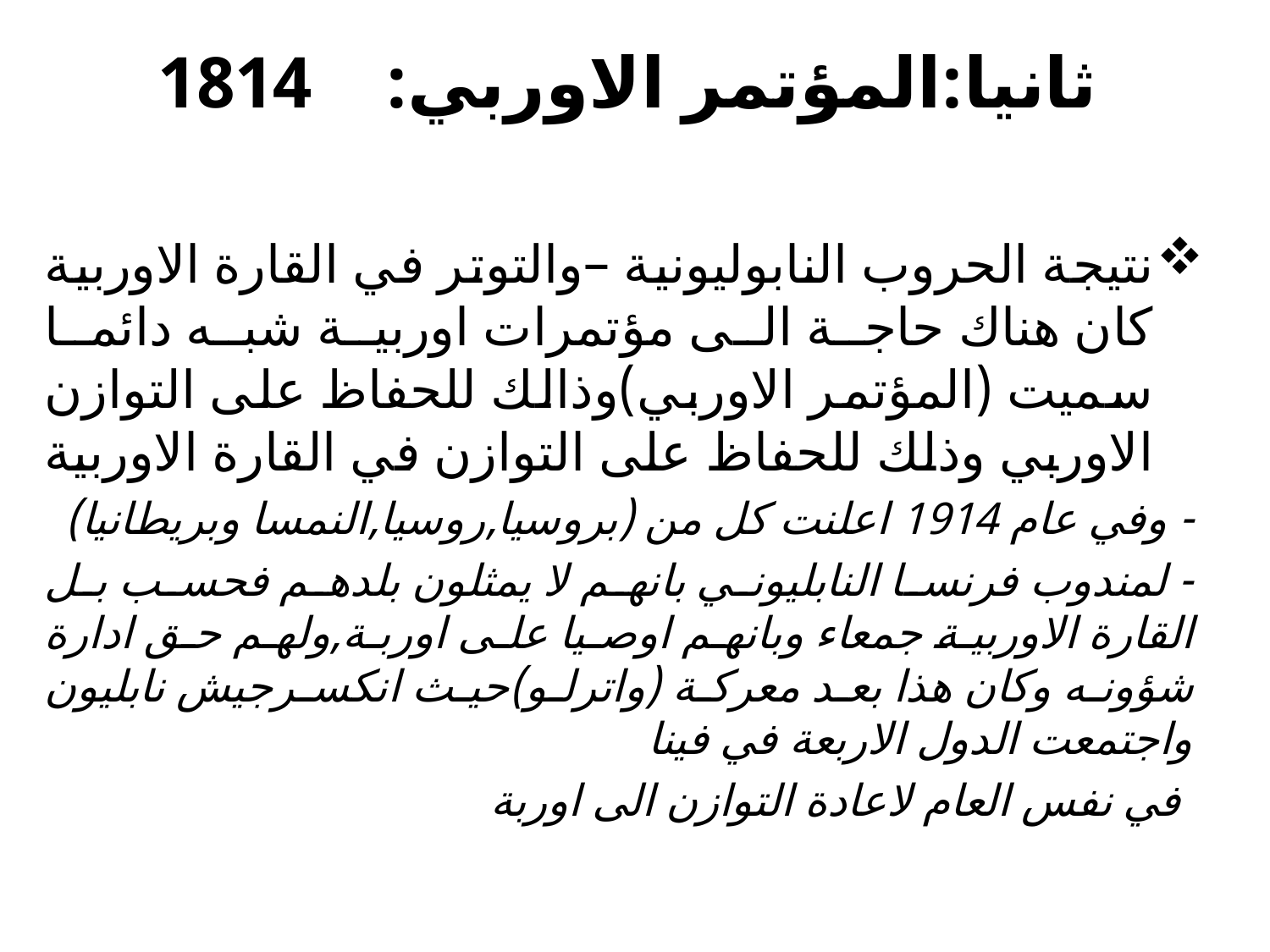

ثانيا:المؤتمر الاوربي:    1814

نتيجة الحروب النابوليونية –والتوتر في القارة الاوربية كان هناك حاجة الى مؤتمرات اوربية شبه دائما سميت (المؤتمر الاوربي)وذالك للحفاظ على التوازن الاوربي وذلك للحفاظ على التوازن في القارة الاوربية
- وفي عام 1914 اعلنت كل من (بروسيا,روسيا,النمسا وبريطانيا)
- لمندوب فرنسا النابليوني بانهم لا يمثلون بلدهم فحسب بل القارة الاوربية جمعاء وبانهم اوصيا على اوربة,ولهم حق ادارة شؤونه وكان هذا بعد معركة (واترلو)حيث انكسرجيش نابليون واجتمعت الدول الاربعة في فينا
 في نفس العام لاعادة التوازن الى اوربة